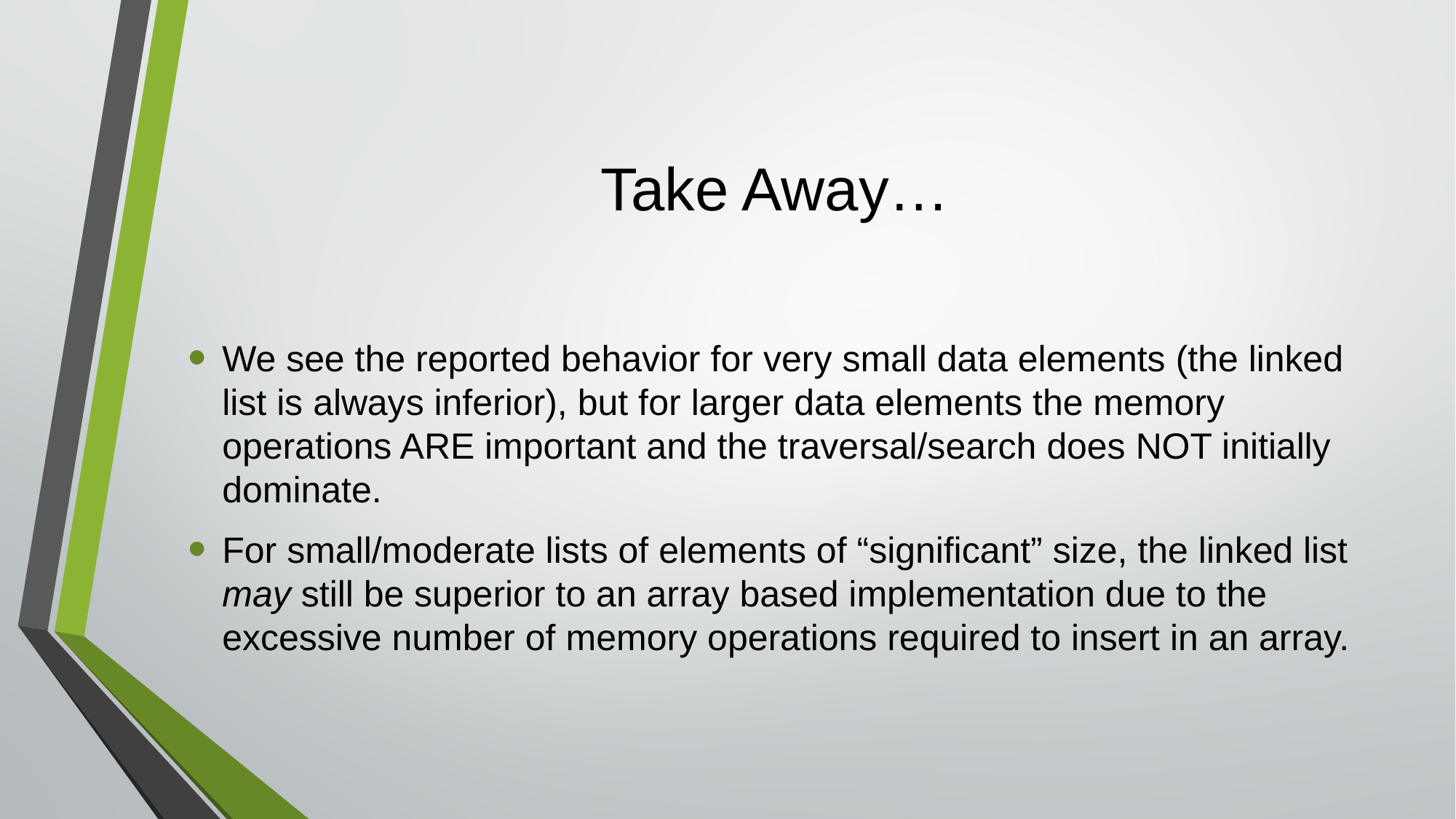

# Take Away…
We see the reported behavior for very small data elements (the linked list is always inferior), but for larger data elements the memory operations ARE important and the traversal/search does NOT initially dominate.
For small/moderate lists of elements of “significant” size, the linked list may still be superior to an array based implementation due to the excessive number of memory operations required to insert in an array.